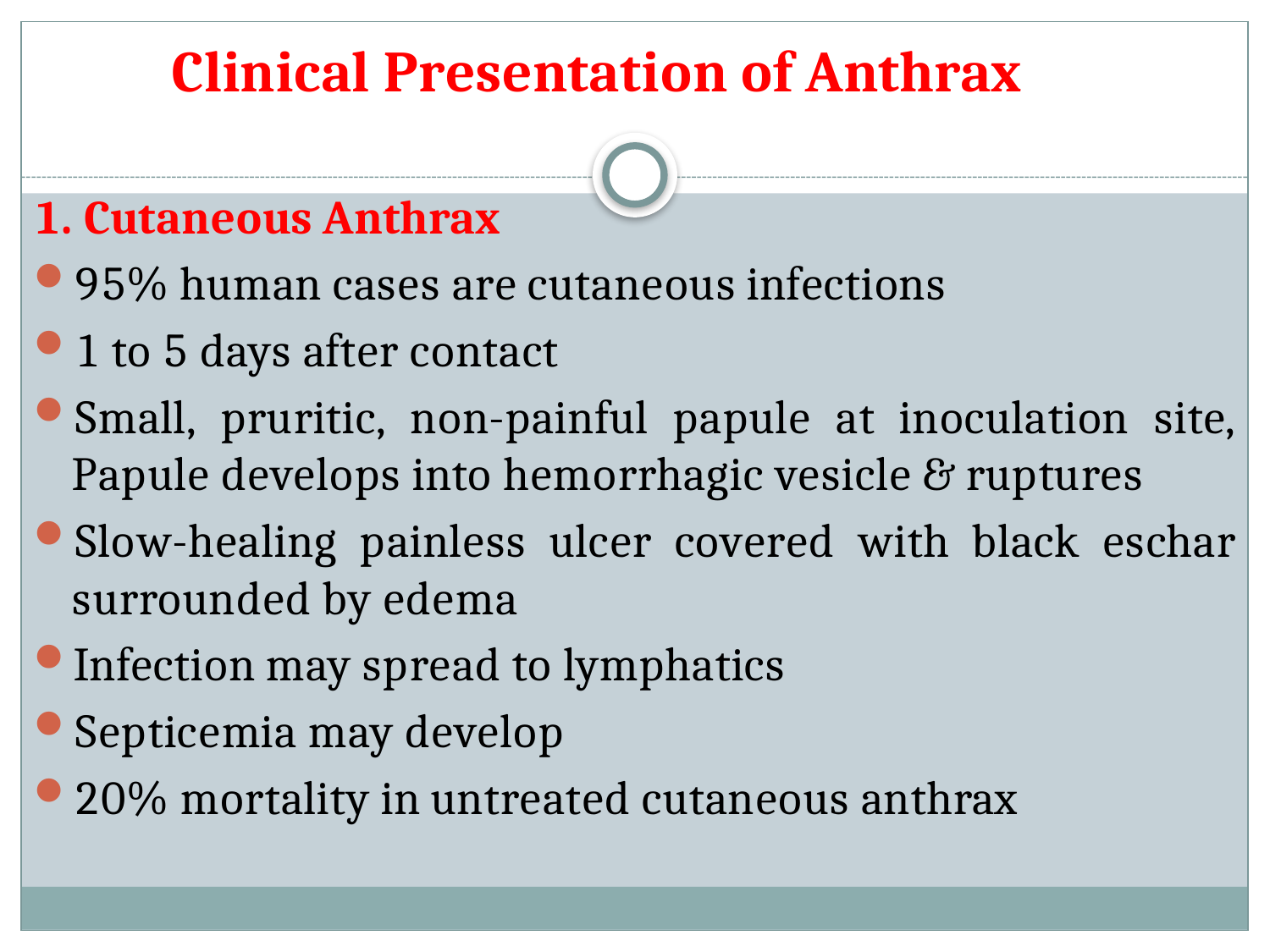

# Clinical Presentation of Anthrax
1. Cutaneous Anthrax
95% human cases are cutaneous infections
1 to 5 days after contact
Small, pruritic, non-painful papule at inoculation site, Papule develops into hemorrhagic vesicle & ruptures
Slow-healing painless ulcer covered with black eschar surrounded by edema
Infection may spread to lymphatics
Septicemia may develop
20% mortality in untreated cutaneous anthrax